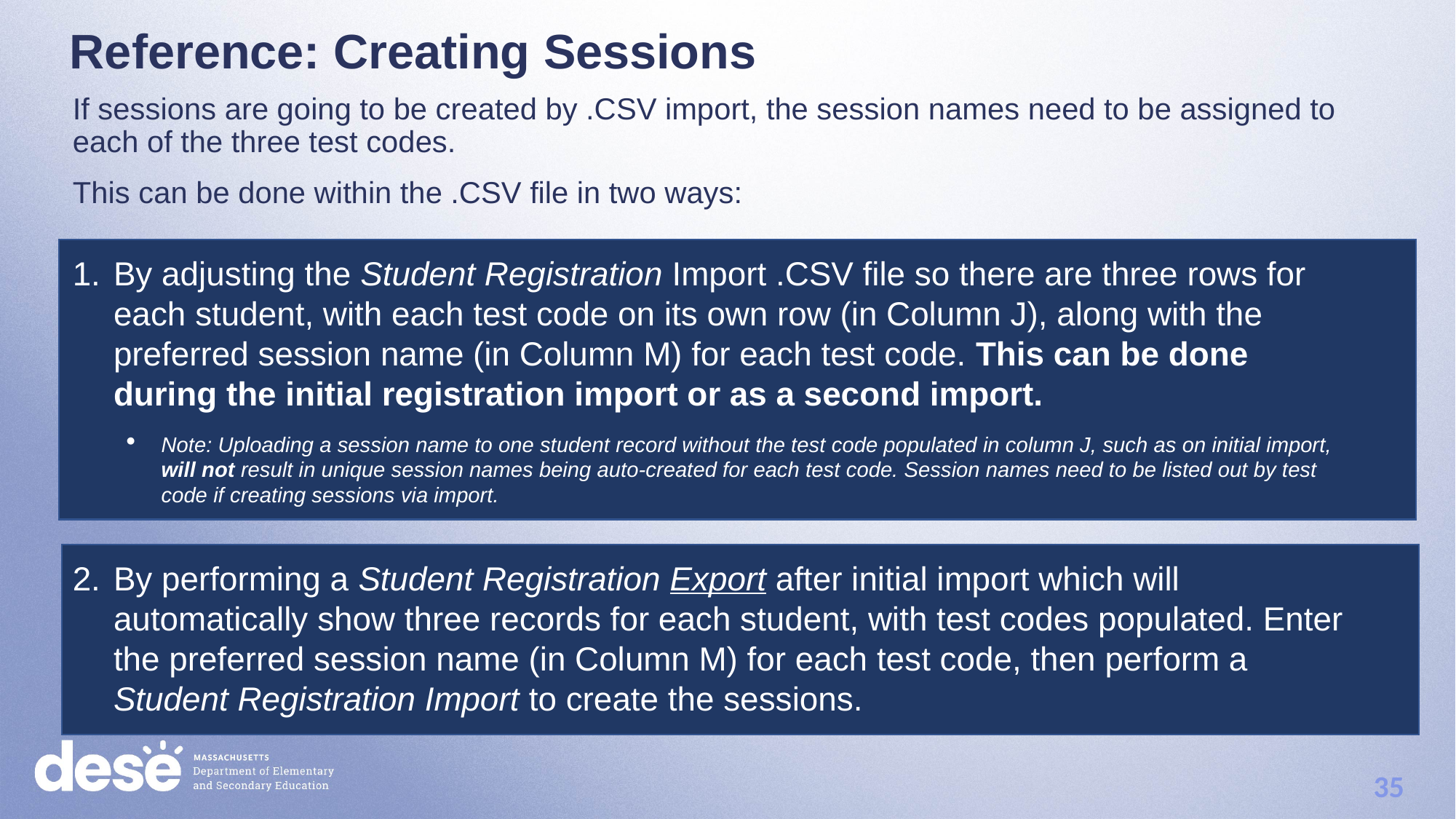

Reference: Creating Sessions
If sessions are going to be created by .CSV import, the session names need to be assigned to each of the three test codes.
This can be done within the .CSV file in two ways:

By adjusting the Student Registration Import .CSV file so there are three rows for each student, with each test code on its own row (in Column J), along with the preferred session name (in Column M) for each test code. This can be done during the initial registration import or as a second import.
Note: Uploading a session name to one student record without the test code populated in column J, such as on initial import, will not result in unique session names being auto-created for each test code. Session names need to be listed out by test code if creating sessions via import.

By performing a Student Registration Export after initial import which will automatically show three records for each student, with test codes populated. Enter the preferred session name (in Column M) for each test code, then perform a Student Registration Import to create the sessions.